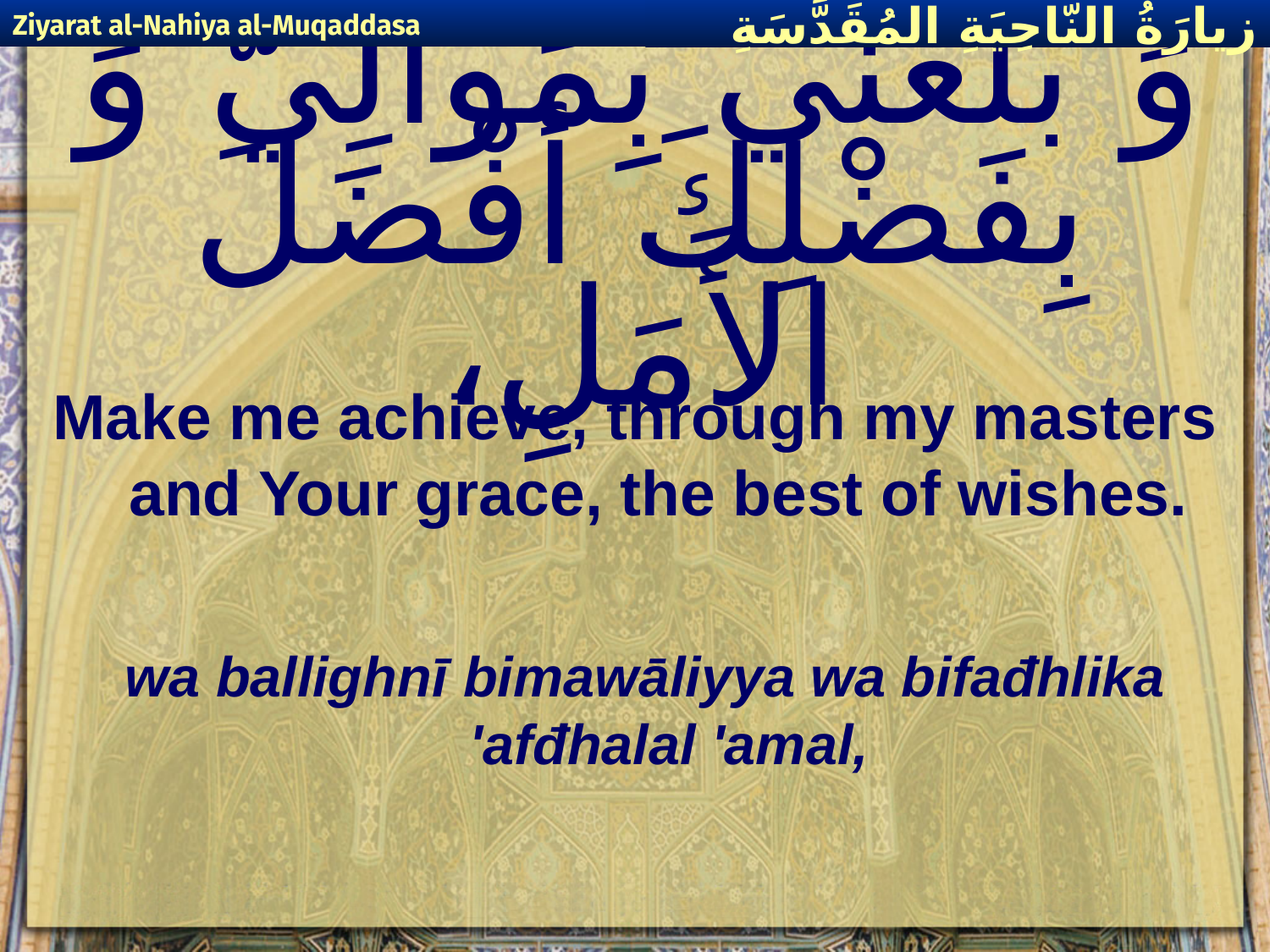

Ziyarat al-Nahiya al-Muqaddasa
زيارَةُ النّاحِيَةِ ال‍مُقَدَّسَةِ
# وَ بَلِّغْني بِمَوالِيَّ وَ بِفَضْلِكَ أفْضَلَ الأَمَلِ،
Make me achieve, through my masters and Your grace, the best of wishes.
wa ballighnī bimawāliyya wa bifađhlika 'afđhalal 'amal,